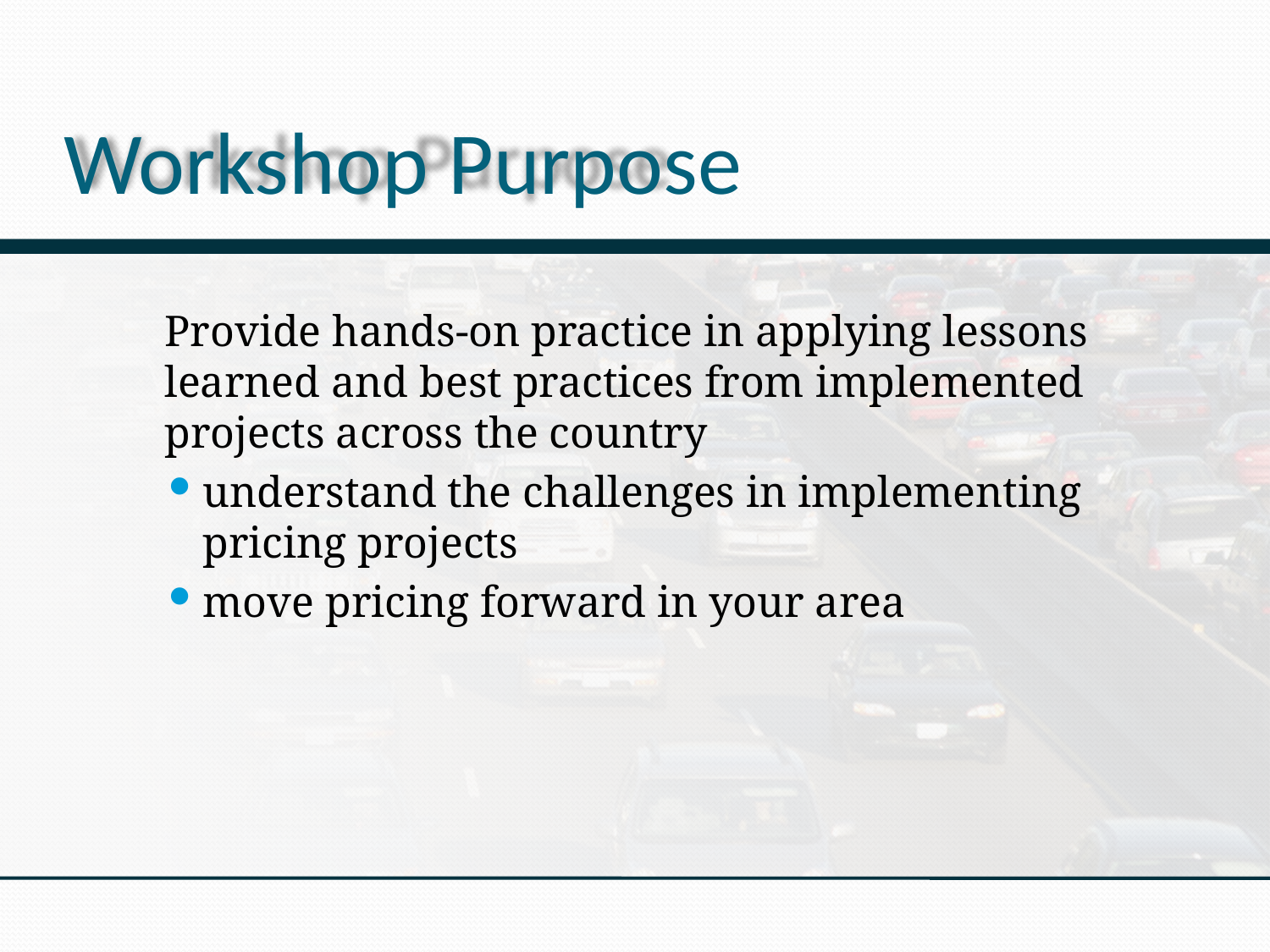

# Workshop Purpose
	Provide hands-on practice in applying lessons learned and best practices from implemented projects across the country
understand the challenges in implementing pricing projects
move pricing forward in your area